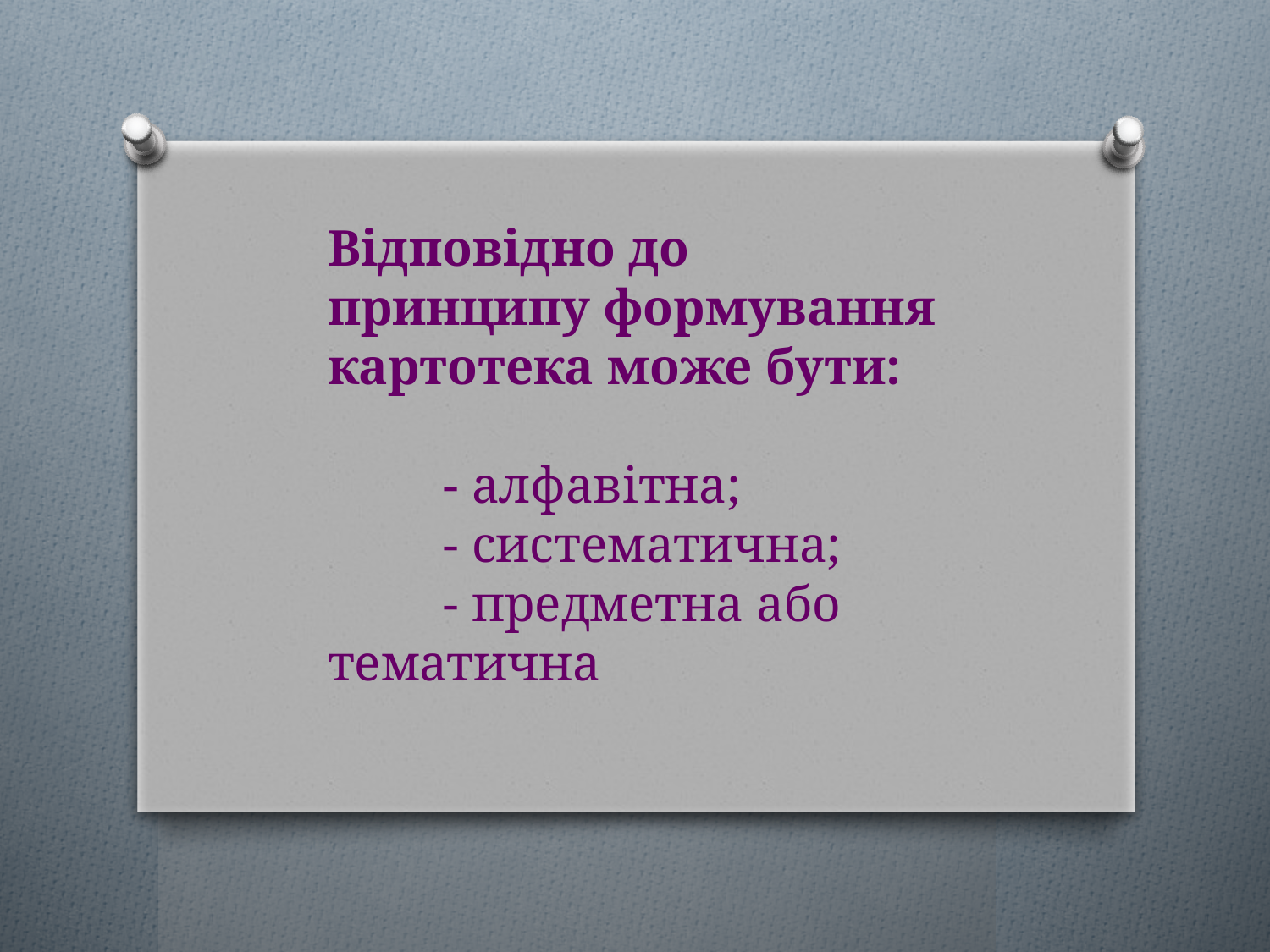

# Відповідно до принципу формування картотека може бути: - алфавітна; - систематична; - предметна або тематична